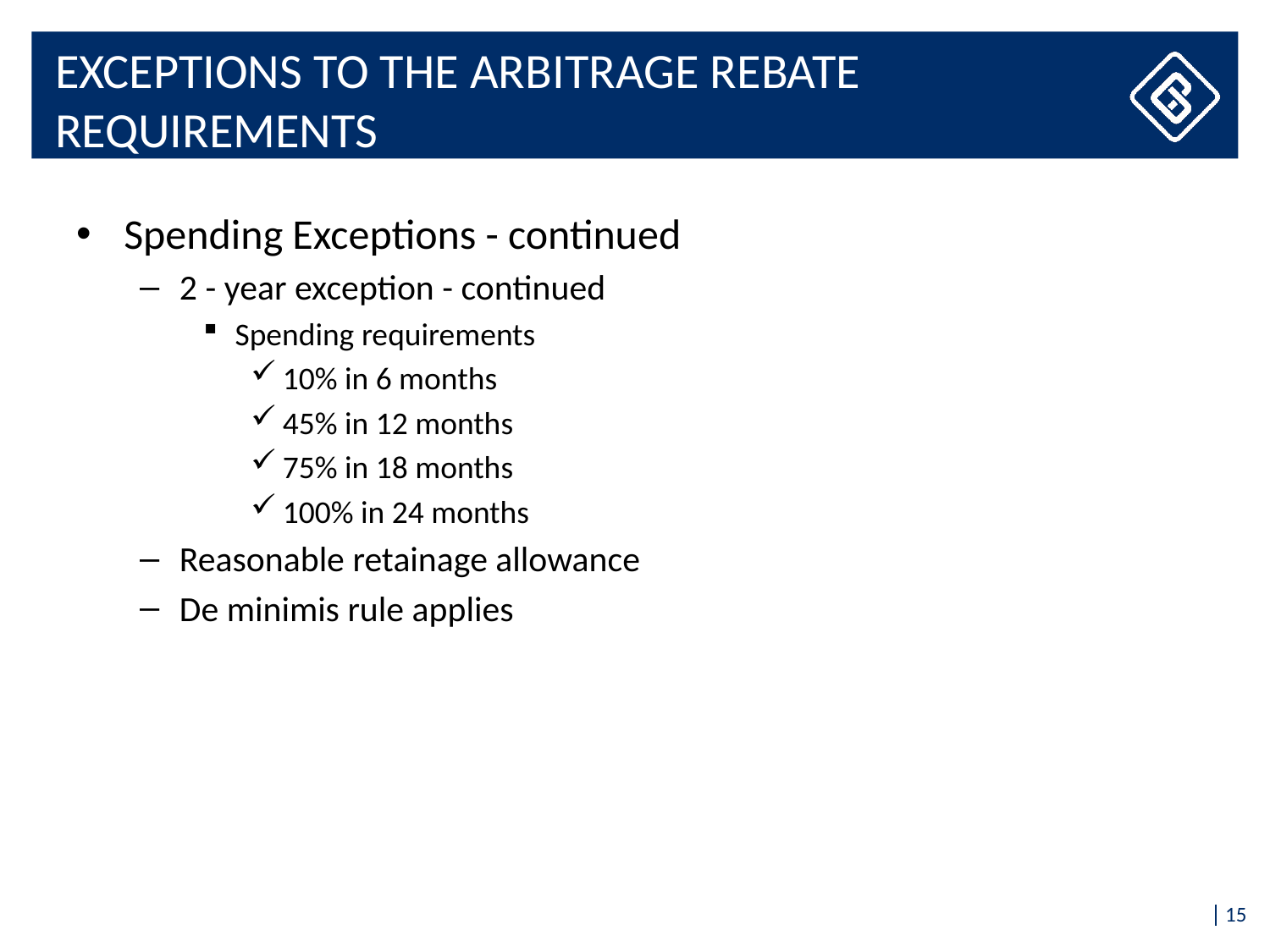

# Exceptions to the Arbitrage Rebate Requirements
Spending Exceptions - continued
2 - year exception - continued
Spending requirements
10% in 6 months
45% in 12 months
75% in 18 months
100% in 24 months
Reasonable retainage allowance
De minimis rule applies
15